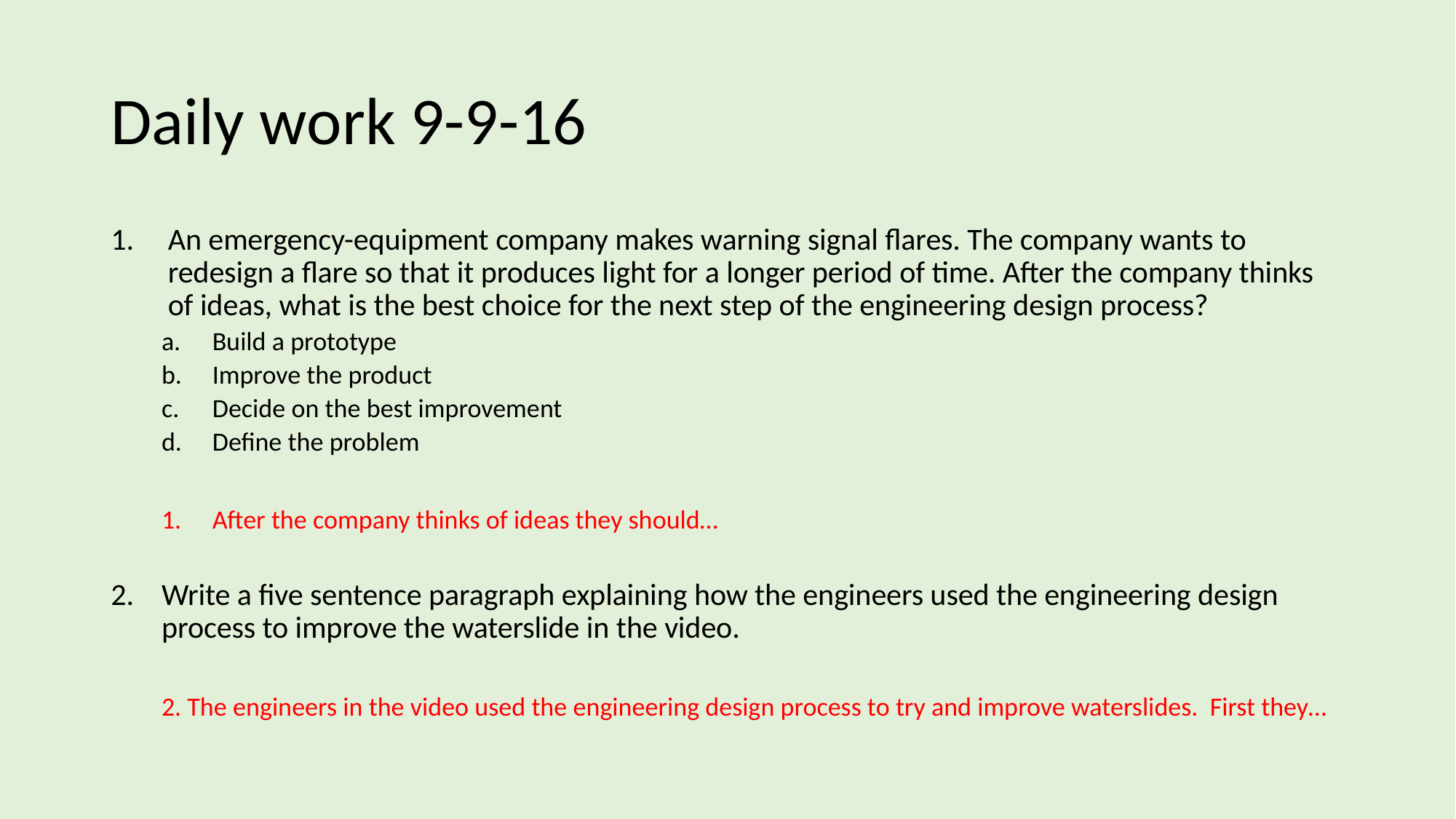

# Daily work 9-9-16
An emergency-equipment company makes warning signal flares. The company wants to redesign a flare so that it produces light for a longer period of time. After the company thinks of ideas, what is the best choice for the next step of the engineering design process?
Build a prototype
Improve the product
Decide on the best improvement
Define the problem

After the company thinks of ideas they should…

Write a five sentence paragraph explaining how the engineers used the engineering design process to improve the waterslide in the video.

2. The engineers in the video used the engineering design process to try and improve waterslides.  First they…